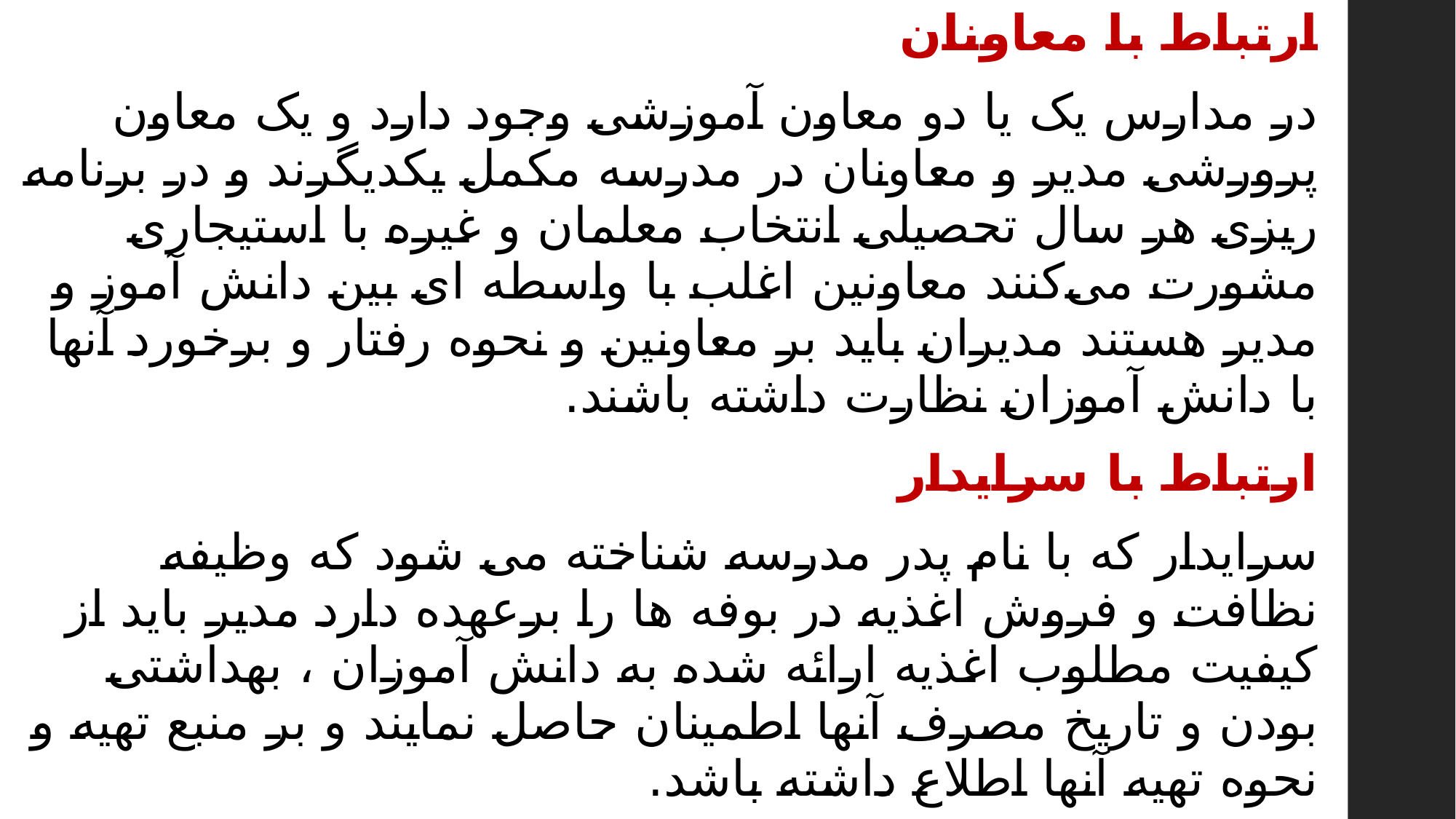

ارتباط با معاونان
در مدارس یک یا دو معاون آموزشی وجود دارد و یک معاون پرورشی مدیر و معاونان در مدرسه مکمل یکدیگرند و در برنامه ریزی هر سال تحصیلی انتخاب معلمان و غیره با استیجاری مشورت می‌کنند معاونین اغلب با واسطه ای بین دانش آموز و مدیر هستند مدیران باید بر معاونین و نحوه رفتار و برخورد آنها با دانش آموزان نظارت داشته باشند.
ارتباط با سرایدار
سرایدار که با نام پدر مدرسه شناخته می شود که وظیفه نظافت و فروش اغذیه در بوفه ها را برعهده دارد مدیر باید از کیفیت مطلوب اغذیه ارائه شده به دانش آموزان ، بهداشتی بودن و تاریخ مصرف آنها اطمینان حاصل نمایند و بر منبع تهیه و نحوه تهیه آنها اطلاع داشته باشد.